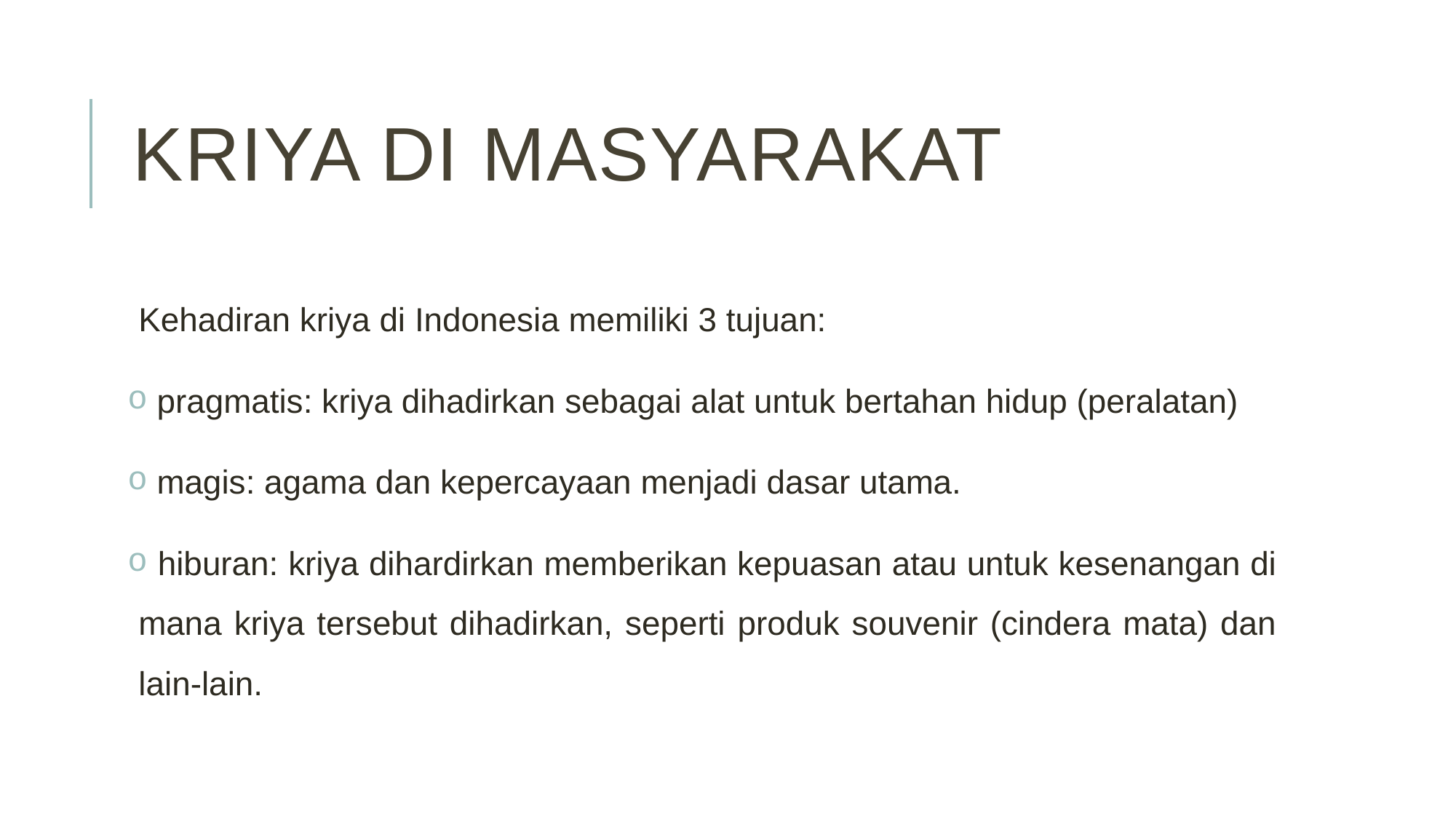

# KRIYA DI MASYARAKAT
Kehadiran kriya di Indonesia memiliki 3 tujuan:
 pragmatis: kriya dihadirkan sebagai alat untuk bertahan hidup (peralatan)
 magis: agama dan kepercayaan menjadi dasar utama.
 hiburan: kriya dihardirkan memberikan kepuasan atau untuk kesenangan di mana kriya tersebut dihadirkan, seperti produk souvenir (cindera mata) dan lain-lain.